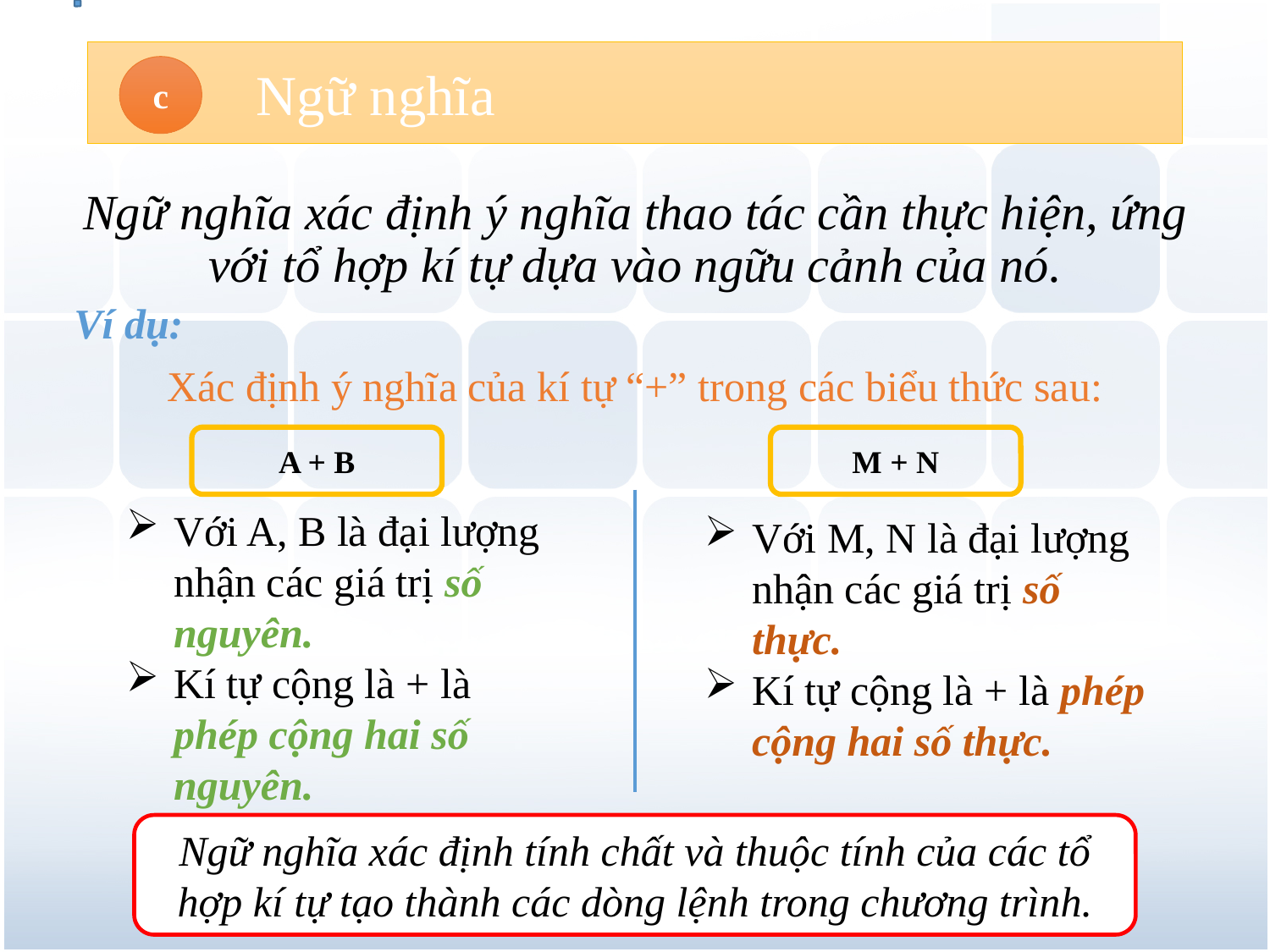

Ngữ nghĩa
c
Ngữ nghĩa xác định ý nghĩa thao tác cần thực hiện, ứng với tổ hợp kí tự dựa vào ngữu cảnh của nó.
Ví dụ:
Xác định ý nghĩa của kí tự “+” trong các biểu thức sau:
M + N
A + B
Với A, B là đại lượng nhận các giá trị số nguyên.
Kí tự cộng là + là phép cộng hai số nguyên.
Với M, N là đại lượng nhận các giá trị số thực.
Kí tự cộng là + là phép cộng hai số thực.
Ngữ nghĩa xác định tính chất và thuộc tính của các tổ hợp kí tự tạo thành các dòng lệnh trong chương trình.